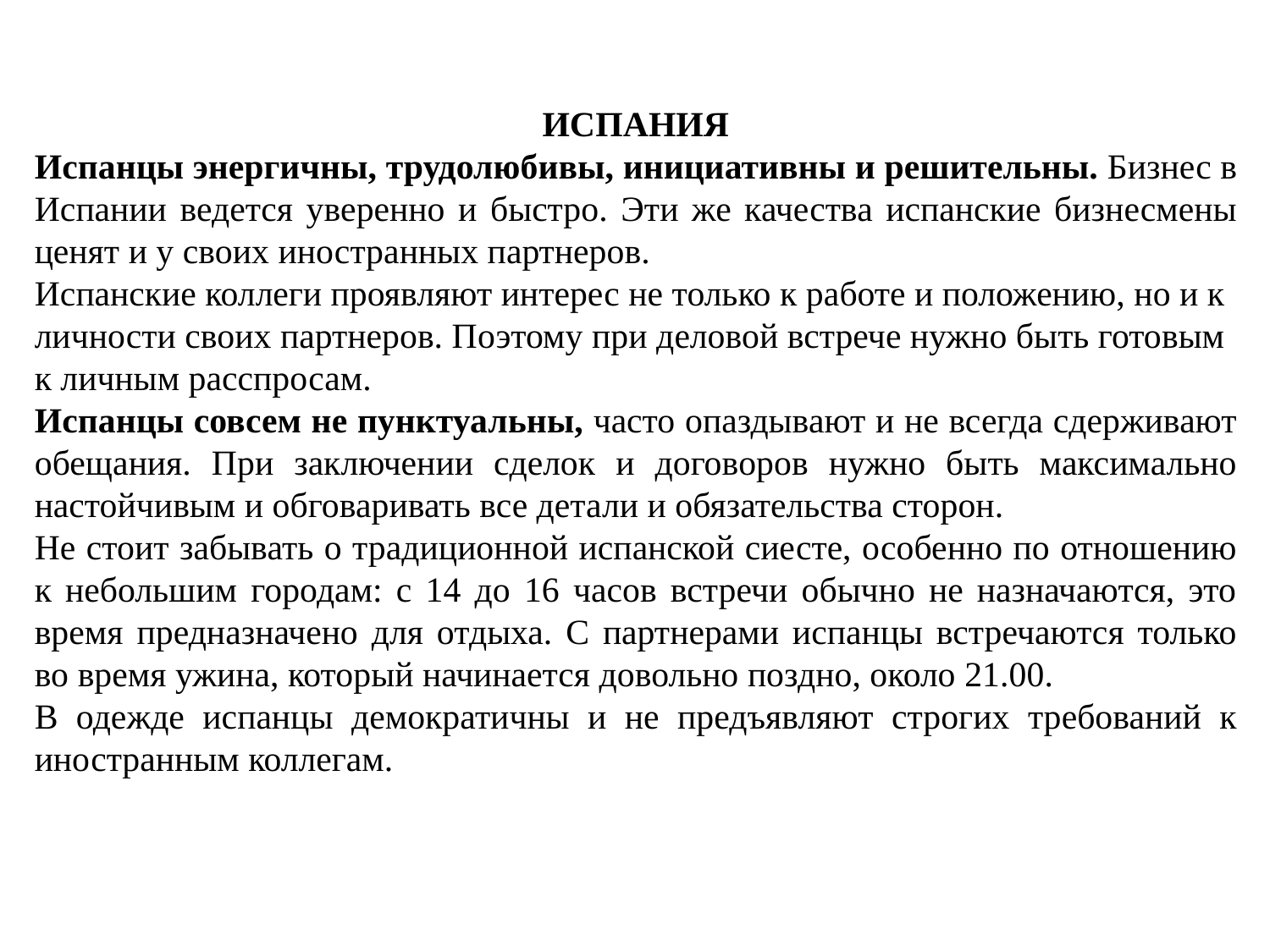

ИСПАНИЯ
Испанцы энергичны, трудолюбивы, инициативны и решительны. Бизнес в Испании ведется уверенно и быстро. Эти же качества испанские бизнесмены ценят и у своих иностранных партнеров.
Испанские коллеги проявляют интерес не только к работе и положению, но и к личности своих партнеров. Поэтому при деловой встрече нужно быть готовым к личным расспросам.
Испанцы совсем не пунктуальны, часто опаздывают и не всегда сдерживают обещания. При заключении сделок и договоров нужно быть максимально настойчивым и обговаривать все детали и обязательства сторон.
Не стоит забывать о традиционной испанской сиесте, особенно по отношению к небольшим городам: с 14 до 16 часов встречи обычно не назначаются, это время предназначено для отдыха. С партнерами испанцы встречаются только во время ужина, который начинается довольно поздно, около 21.00.
В одежде испанцы демократичны и не предъявляют строгих требований к иностранным коллегам.